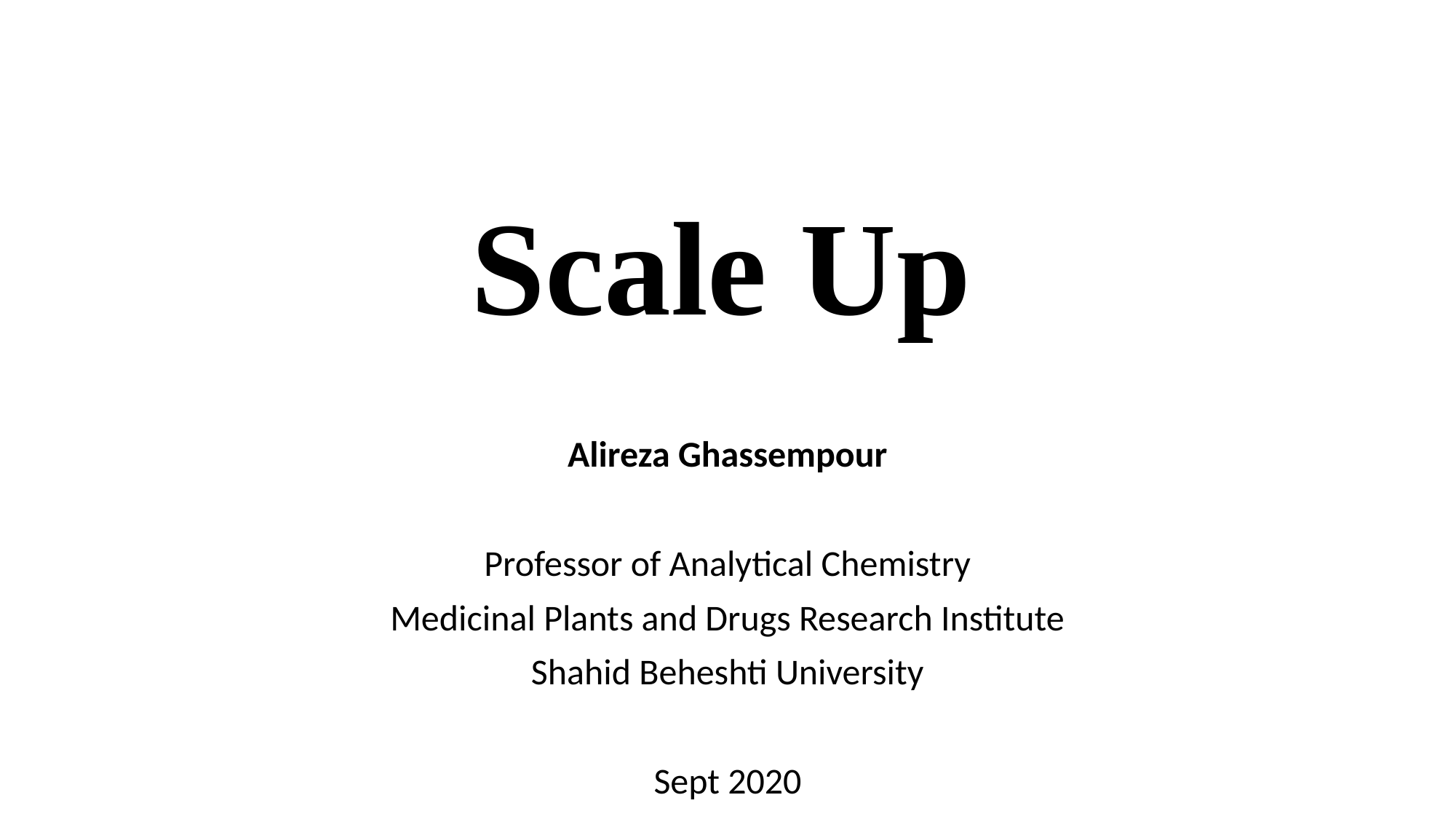

# Scale Up
Alireza Ghassempour

Professor of Analytical Chemistry
Medicinal Plants and Drugs Research Institute
Shahid Beheshti University

Sept 2020